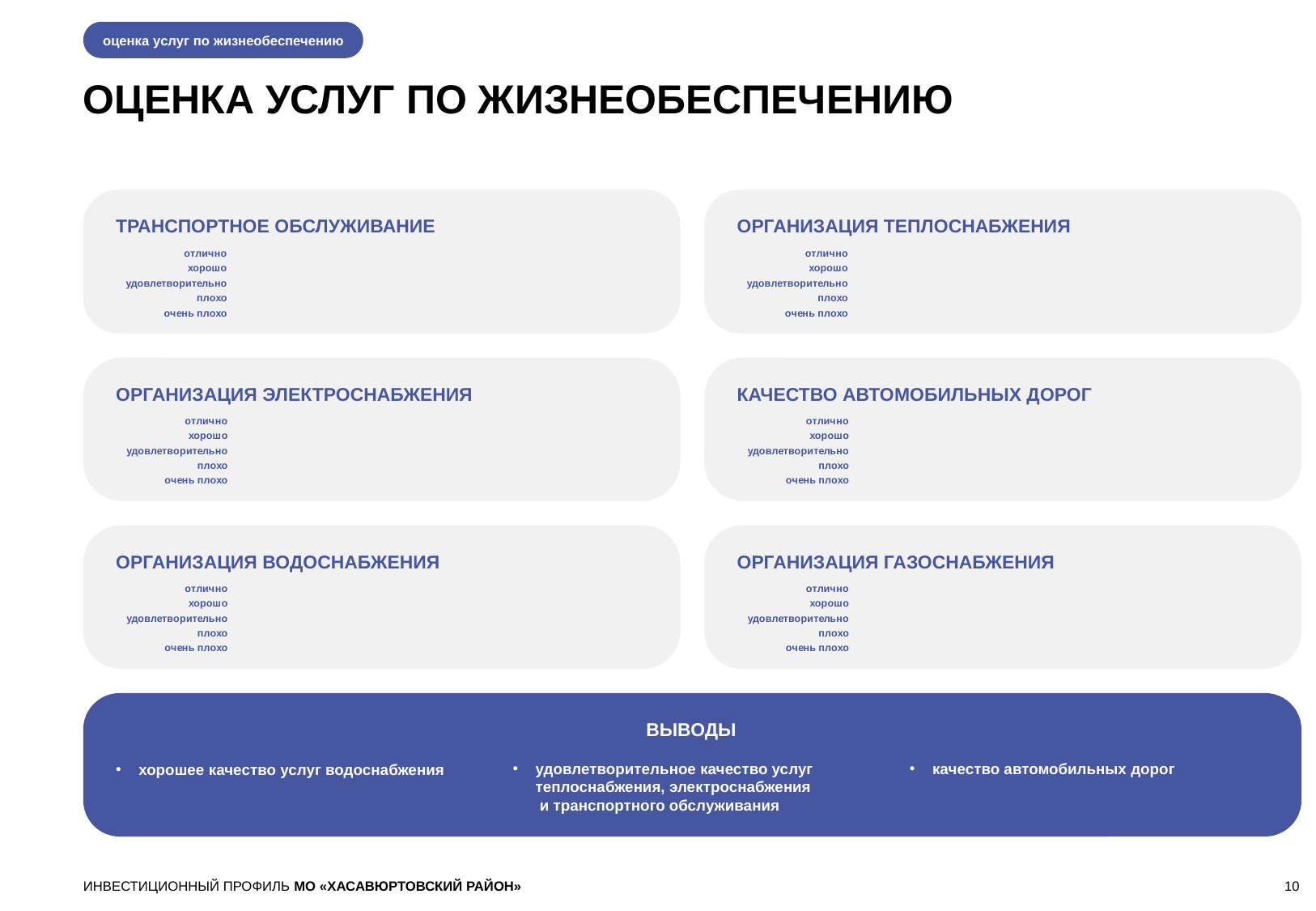

оценка услуг по жизнеобеспечению
ОЦЕНКА УСЛУГ ПО ЖИЗНЕОБЕСПЕЧЕНИЮ

ТРАНСПОРТНОЕ ОБСЛУЖИВАНИЕ
ОРГАНИЗАЦИЯ ТЕПЛОСНАБЖЕНИЯ

### Chart

| Category | Ряд 2 |
|---|---|
| очень плохо | 1.0 |
| плохо | 1.0 |
| удовлетворительно | 1.0 |
| хорошо | 1.0 |
| отлично | 1.0 |

### Chart

| Category | Ряд 2 |
|---|---|
| очень плохо | 1.0 |
| плохо | 1.0 |
| удовлетворительно | 1.0 |
| хорошо | 1.0 |
| отлично | 1.0 |

ОРГАНИЗАЦИЯ ЭЛЕКТРОСНАБЖЕНИЯ
КАЧЕСТВО АВТОМОБИЛЬНЫХ ДОРОГ

### Chart

| Category | Ряд 2 |
|---|---|
| очень плохо | 1.0 |
| плохо | 1.0 |
| удовлетворительно | 1.0 |
| хорошо | 1.0 |
| отлично | 1.0 |

### Chart

| Category | Ряд 2 |
|---|---|
| очень плохо | 1.0 |
| плохо | 1.0 |
| удовлетворительно | 1.0 |
| хорошо | 1.0 |
| отлично | 1.0 |

ОРГАНИЗАЦИЯ ВОДОСНАБЖЕНИЯ
ОРГАНИЗАЦИЯ ГАЗОСНАБЖЕНИЯ

### Chart

| Category | Ряд 2 |
|---|---|
| очень плохо | 1.0 |
| плохо | 1.0 |
| удовлетворительно | 1.0 |
| хорошо | 1.0 |
| отлично | 1.0 |

### Chart

| Category | Ряд 2 |
|---|---|
| очень плохо | 1.0 |
| плохо | 1.0 |
| удовлетворительно | 1.0 |
| хорошо | 1.0 |
| отлично | 1.0 |
ВЫВОДЫ
качество автомобильных дорог
удовлетворительное качество услуг теплоснабжения, электроснабжения                 и транспортного обслуживания
хорошее качество услуг водоснабжения
ИНВЕСТИЦИОННЫЙ ПРОФИЛЬ МО «ХАСАВЮРТОВСКИЙ РАЙОН»
10